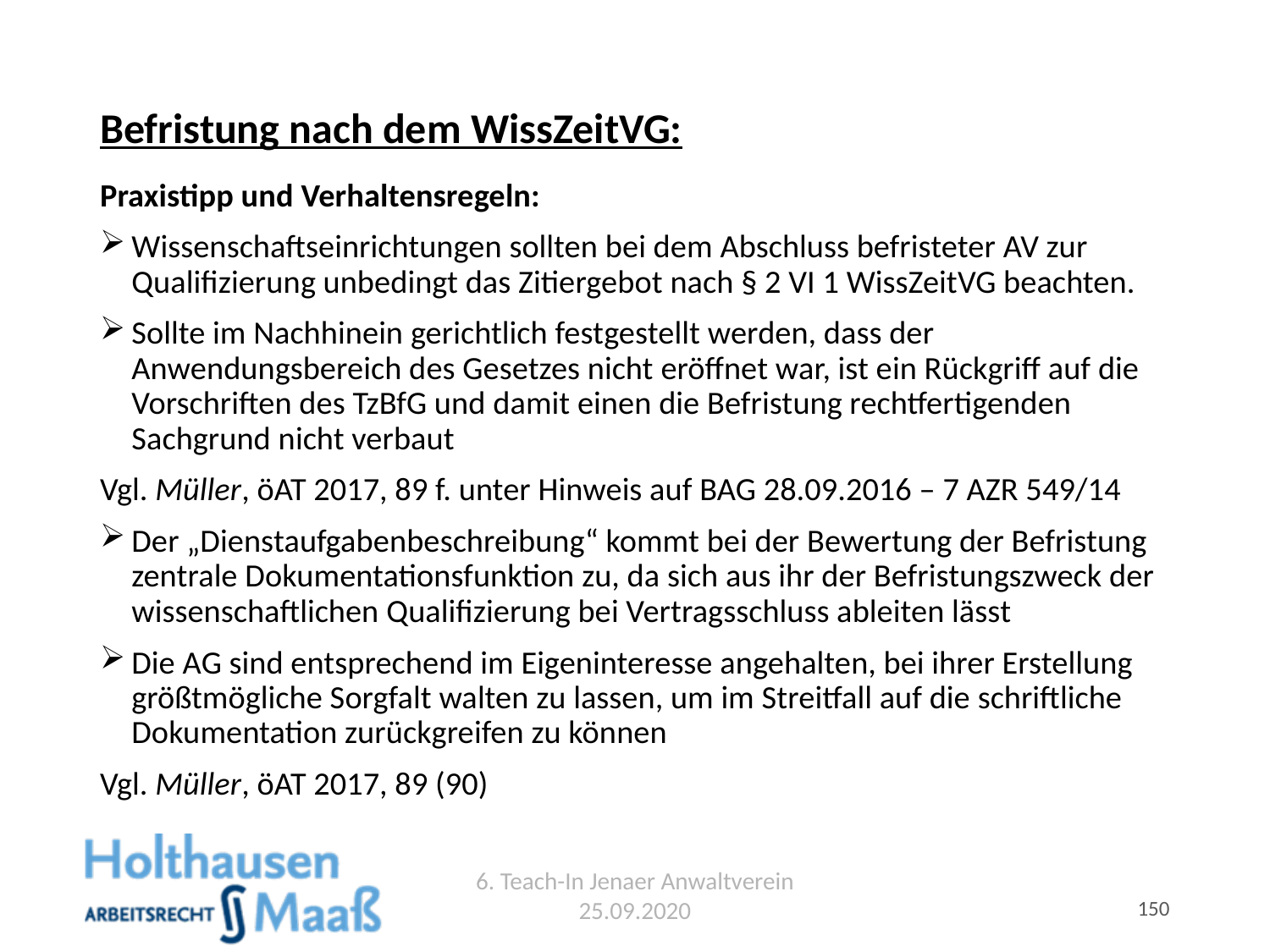

# Befristung nach dem WissZeitVG:
Praxistipp und Verhaltensregeln:
Wissenschaftseinrichtungen sollten bei dem Abschluss befristeter AV zur Qualifizierung unbedingt das Zitiergebot nach § 2 VI 1 WissZeitVG beachten.
Sollte im Nachhinein gerichtlich festgestellt werden, dass der Anwendungsbereich des Gesetzes nicht eröffnet war, ist ein Rückgriff auf die Vorschriften des TzBfG und damit einen die Befristung rechtfertigenden Sachgrund nicht verbaut
Vgl. Müller, öAT 2017, 89 f. unter Hinweis auf BAG 28.09.2016 – 7 AZR 549/14
Der „Dienstaufgabenbeschreibung“ kommt bei der Bewertung der Befristung zentrale Dokumentationsfunktion zu, da sich aus ihr der Befristungszweck der wissenschaftlichen Qualifizierung bei Vertragsschluss ableiten lässt
Die AG sind entsprechend im Eigeninteresse angehalten, bei ihrer Erstellung größtmögliche Sorgfalt walten zu lassen, um im Streitfall auf die schriftliche Dokumentation zurückgreifen zu können
Vgl. Müller, öAT 2017, 89 (90)

6. Teach-In Jenaer Anwaltverein 25.09.2020
150